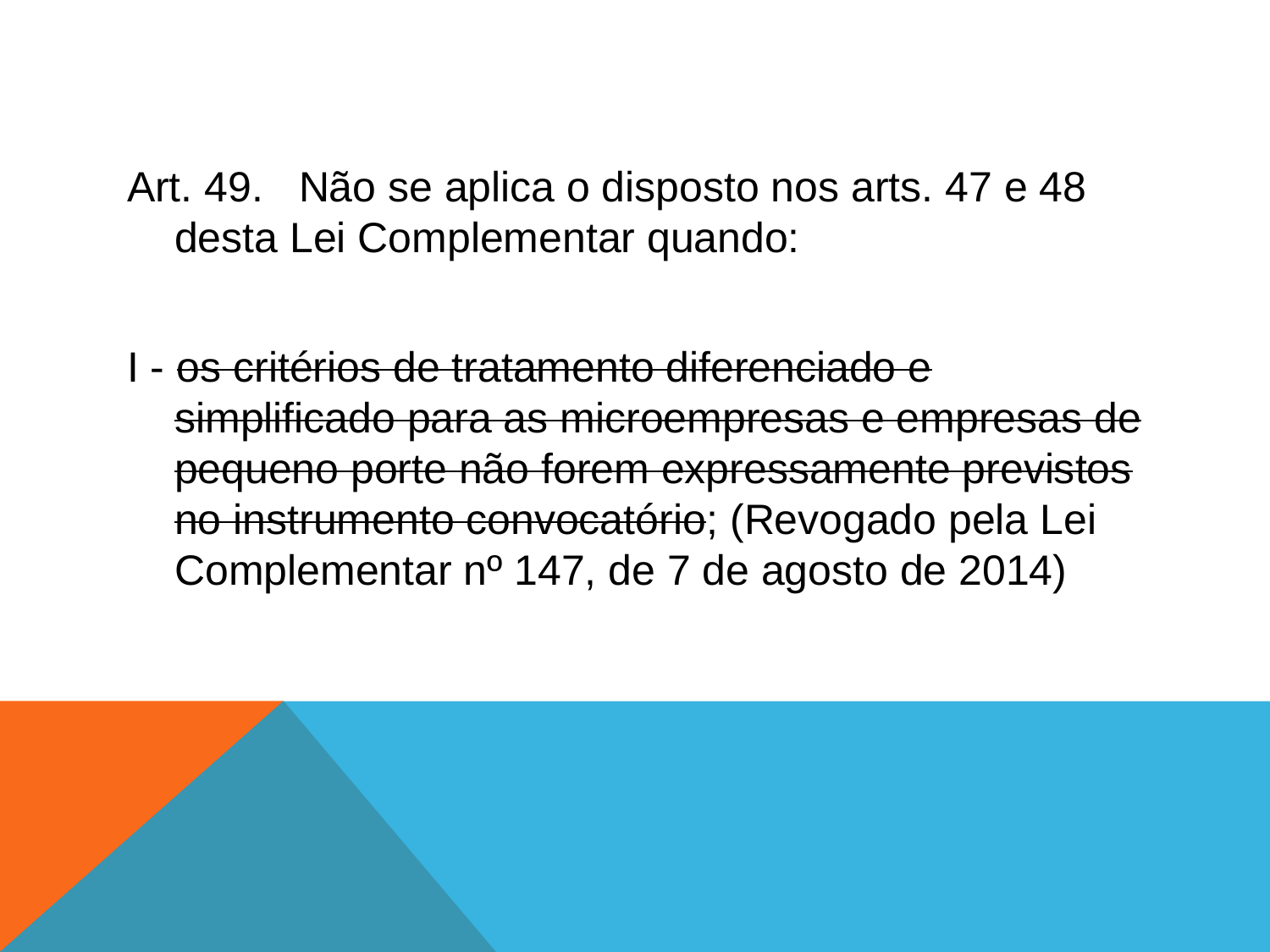

#
Art. 49.   Não se aplica o disposto nos arts. 47 e 48 desta Lei Complementar quando:

I - os critérios de tratamento diferenciado e simplificado para as microempresas e empresas de pequeno porte não forem expressamente previstos no instrumento convocatório; (Revogado pela Lei Complementar nº 147, de 7 de agosto de 2014)